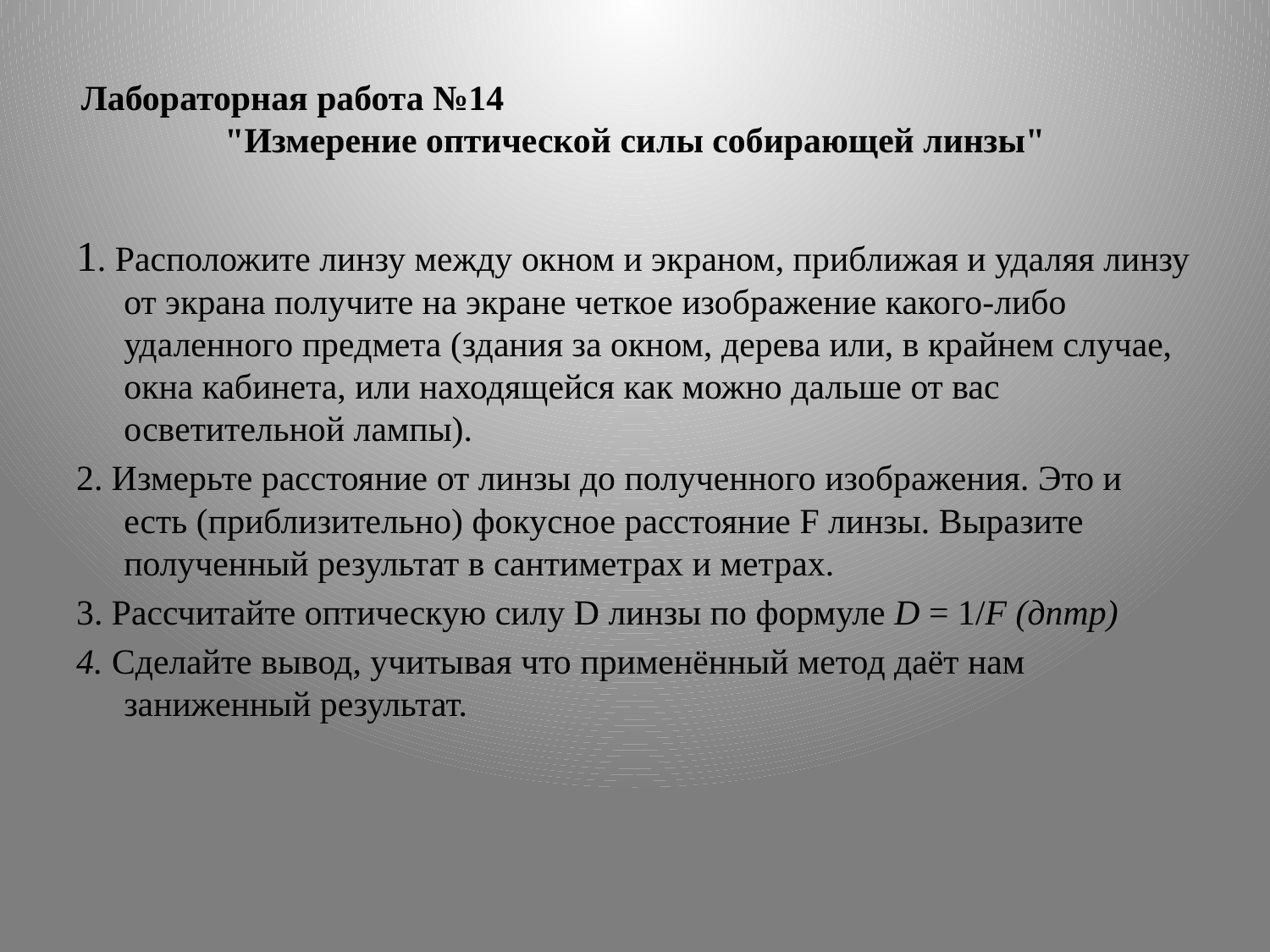

# Лабораторная работа №14                                                                              "Измерение оптической силы собирающей линзы"
1. Расположите линзу между окном и экраном, приближая и удаляя линзу от экрана получите на экране четкое изображение какого-либо удаленного предмета (здания за окном, дерева или, в крайнем случае, окна кабинета, или находящейся как можно дальше от вас осветительной лампы).
2. Измерьте расстояние от линзы до полученного изображения. Это и есть (приблизительно) фокусное расстояние F линзы. Выразите полученный результат в сантиметрах и метрах.
3. Рассчитайте оптическую силу D линзы по формуле D = 1/F (дптр)
4. Сделайте вывод, учитывая что применённый метод даёт нам заниженный результат.